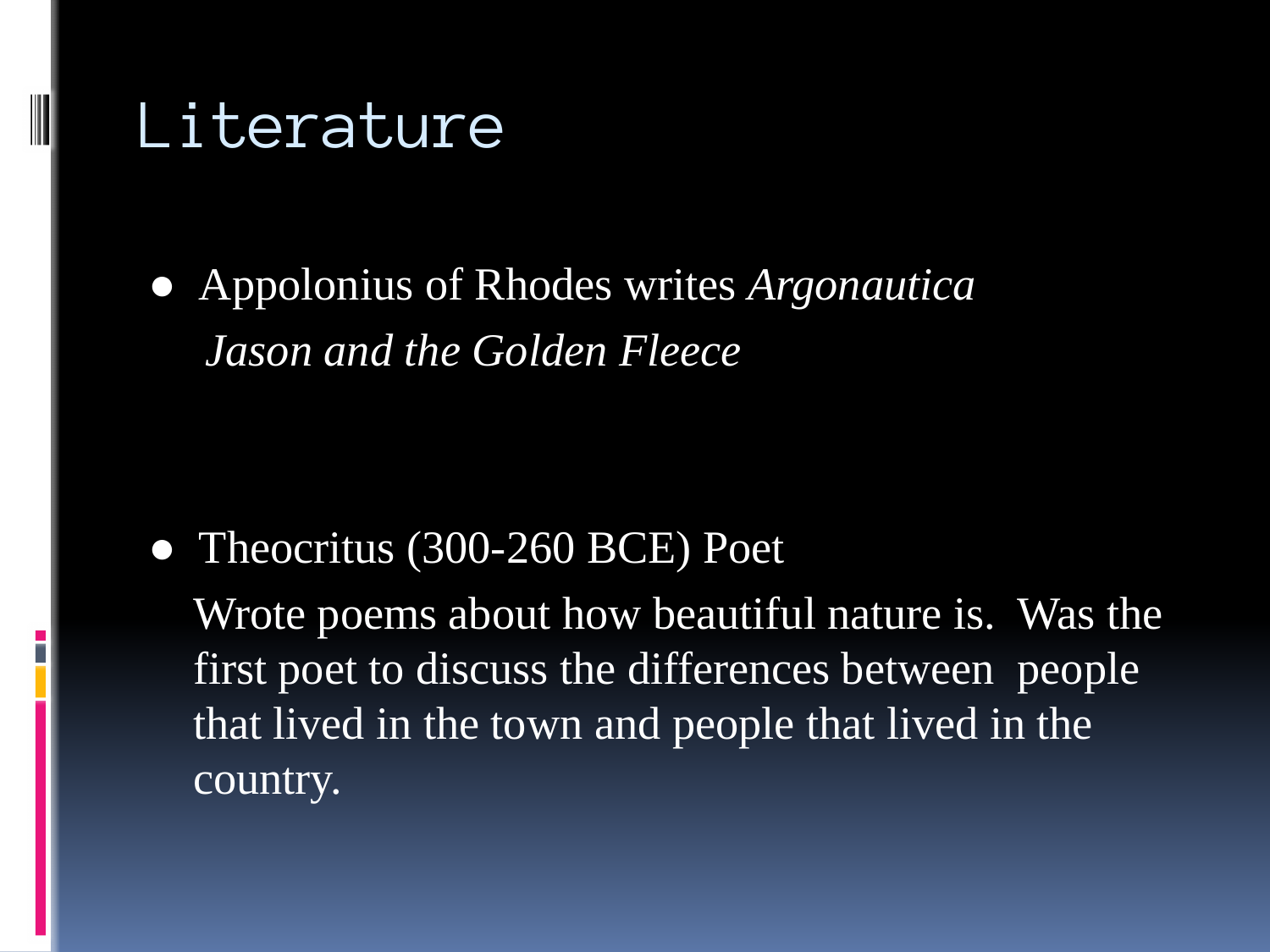

# Literature
●  Appolonius of Rhodes writes Argonautica
     Jason and the Golden Fleece

●  Theocritus (300-260 BCE) Poet
	Wrote poems about how beautiful nature is.  Was the first poet to discuss the differences between  people that lived in the town and people that lived in the country.